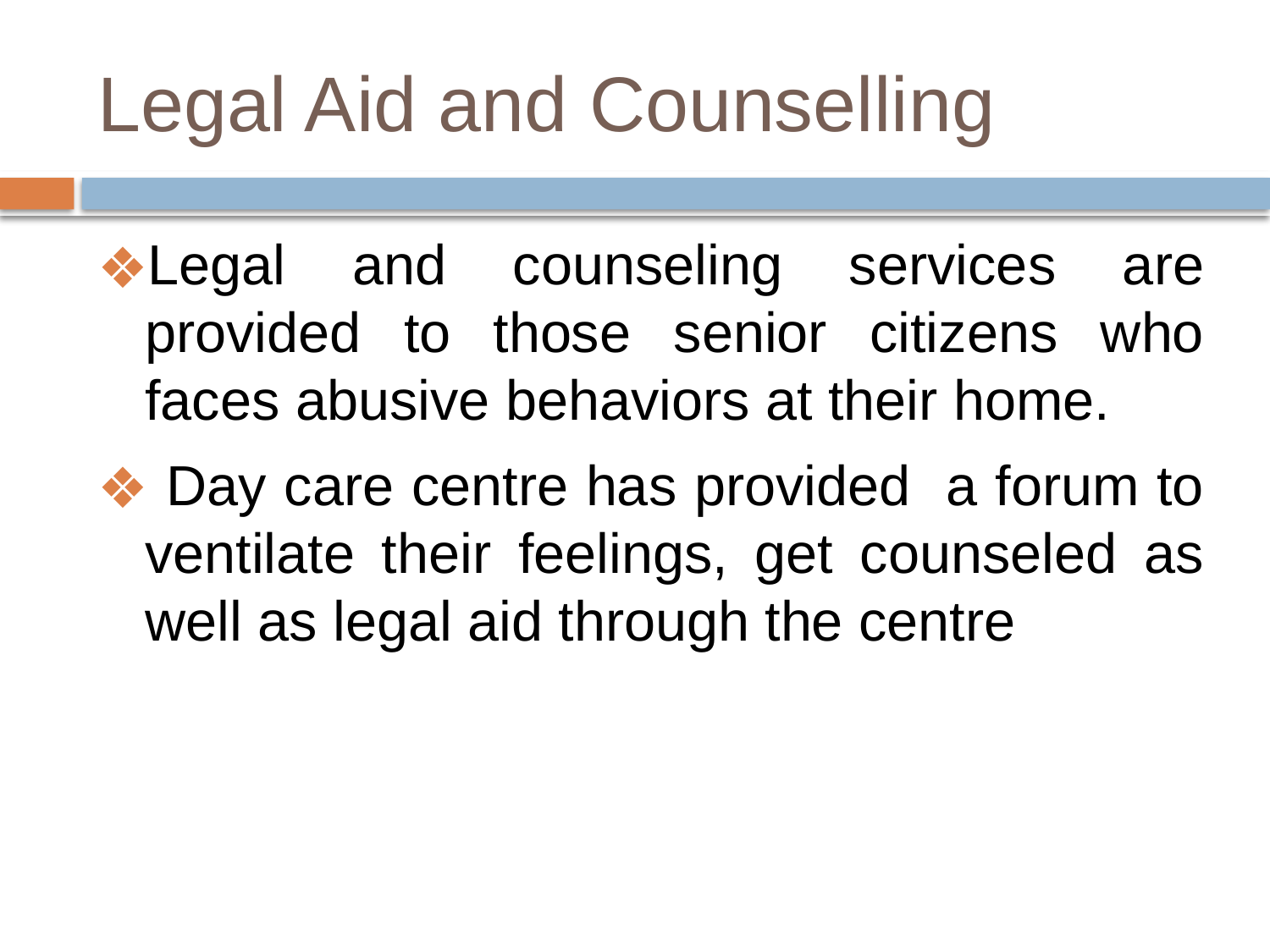

# Legal Aid and Counselling
Legal and counseling services are provided to those senior citizens who faces abusive behaviors at their home.
 Day care centre has provided  a forum to ventilate their feelings, get counseled as well as legal aid through the centre